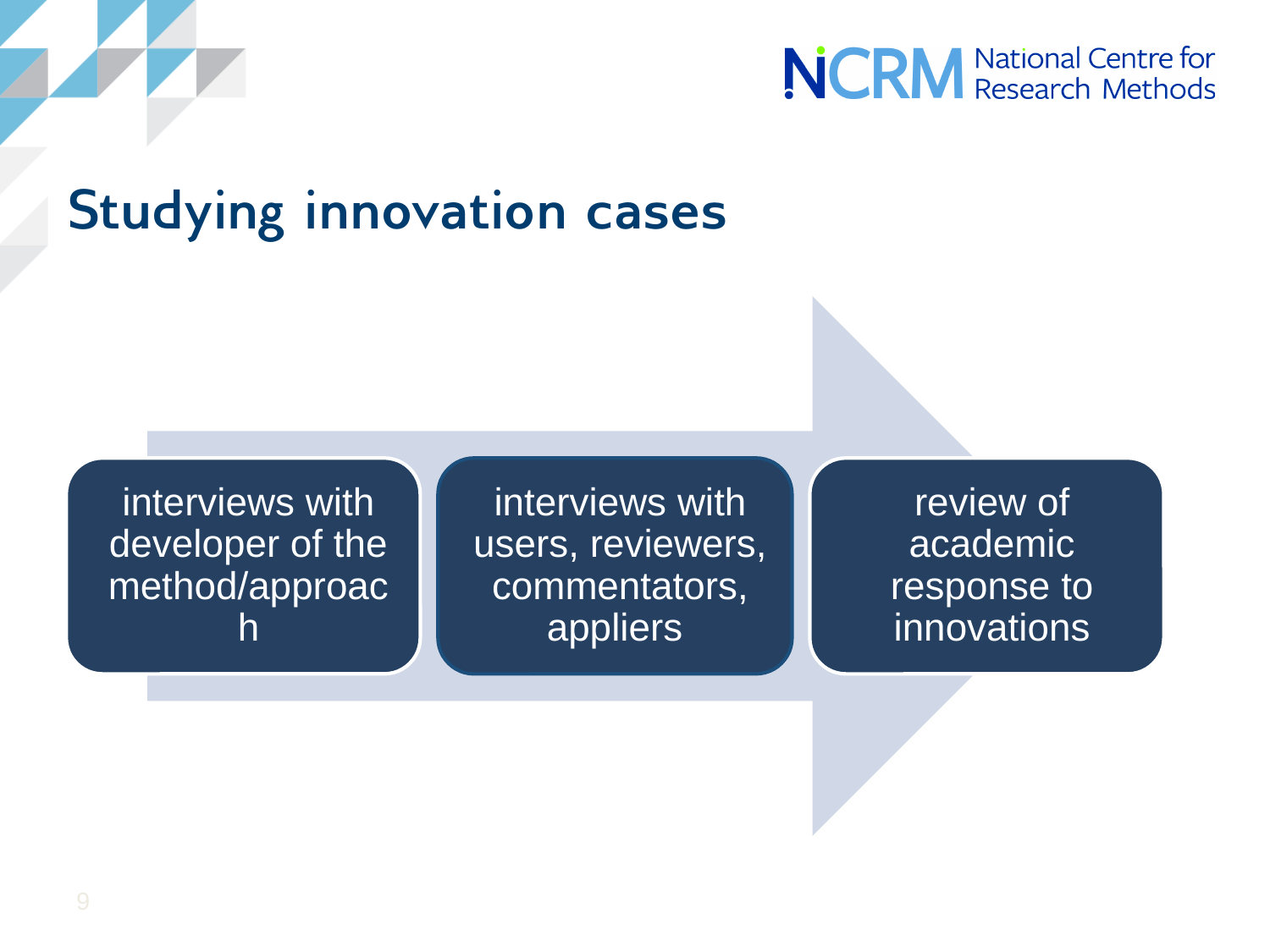

# Studying innovation cases
interviews with developer of the method/approach
interviews with users, reviewers, commentators, appliers
review of academic response to innovations
9